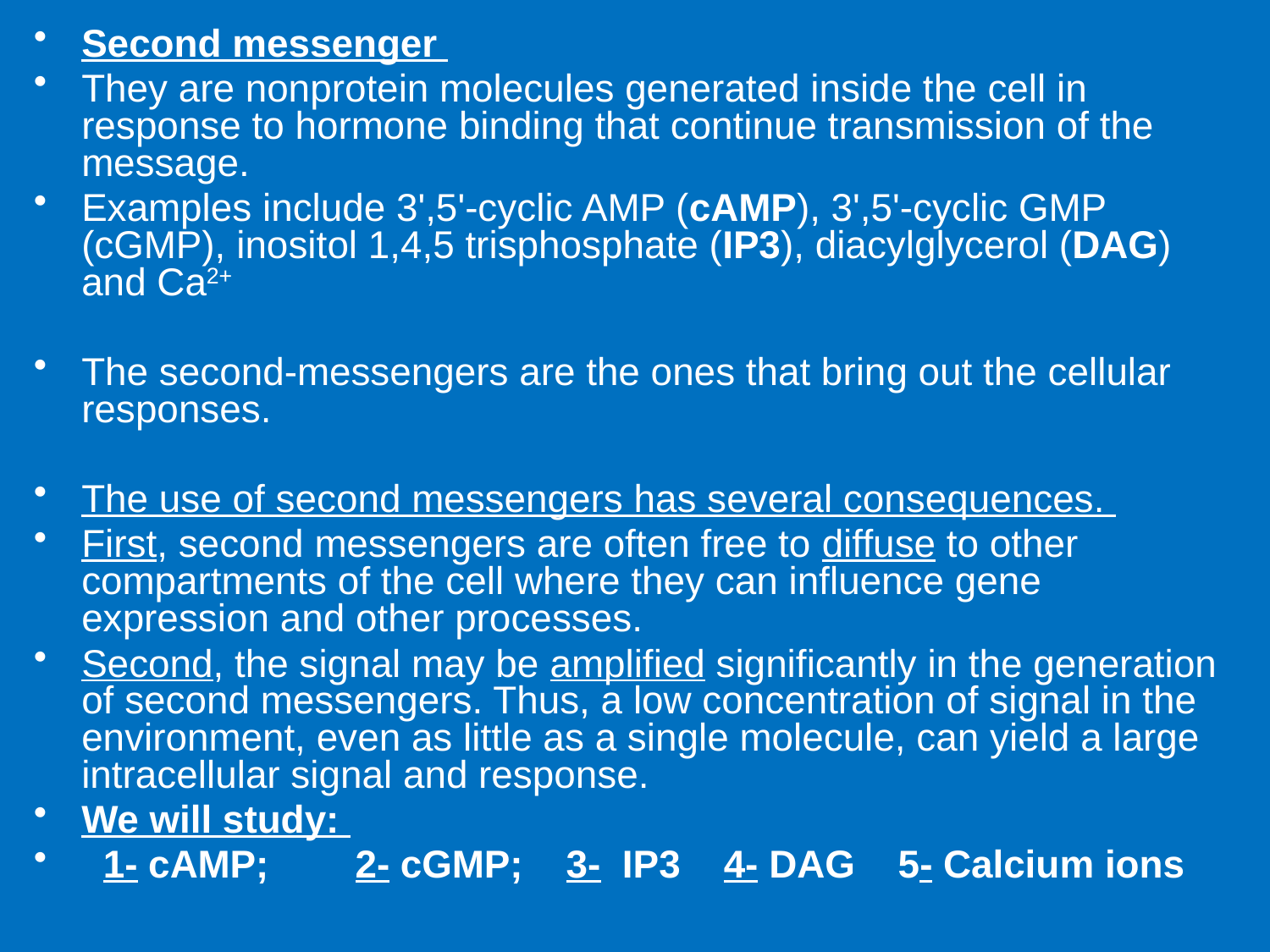

Second messenger
They are nonprotein molecules generated inside the cell in response to hormone binding that continue transmission of the message.
Examples include 3',5'-cyclic AMP (cAMP), 3',5'-cyclic GMP (cGMP), inositol 1,4,5 trisphosphate (IP3), diacylglycerol (DAG) and Ca2+

The second-messengers are the ones that bring out the cellular responses.

The use of second messengers has several consequences.
First, second messengers are often free to diffuse to other compartments of the cell where they can influence gene expression and other processes.
Second, the signal may be amplified significantly in the generation of second messengers. Thus, a low concentration of signal in the environment, even as little as a single molecule, can yield a large intracellular signal and response.
We will study:
  1- cAMP;        2- cGMP;    3-  IP3    4- DAG    5- Calcium ions